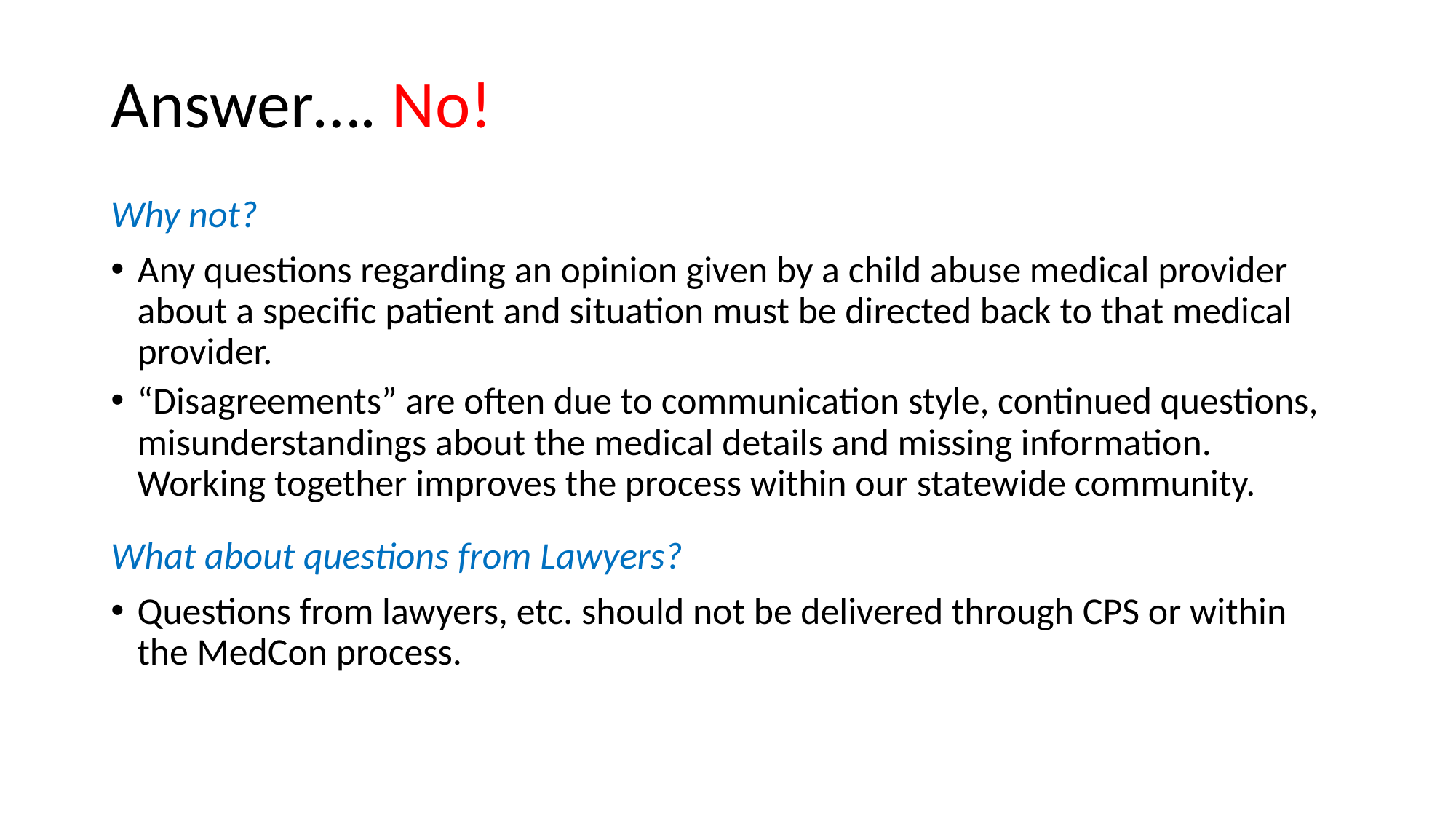

# Answer…. No!
Why not?
Any questions regarding an opinion given by a child abuse medical provider about a specific patient and situation must be directed back to that medical provider.
“Disagreements” are often due to communication style, continued questions, misunderstandings about the medical details and missing information.  Working together improves the process within our statewide community.
What about questions from Lawyers?
Questions from lawyers, etc. should not be delivered through CPS or within the MedCon process.